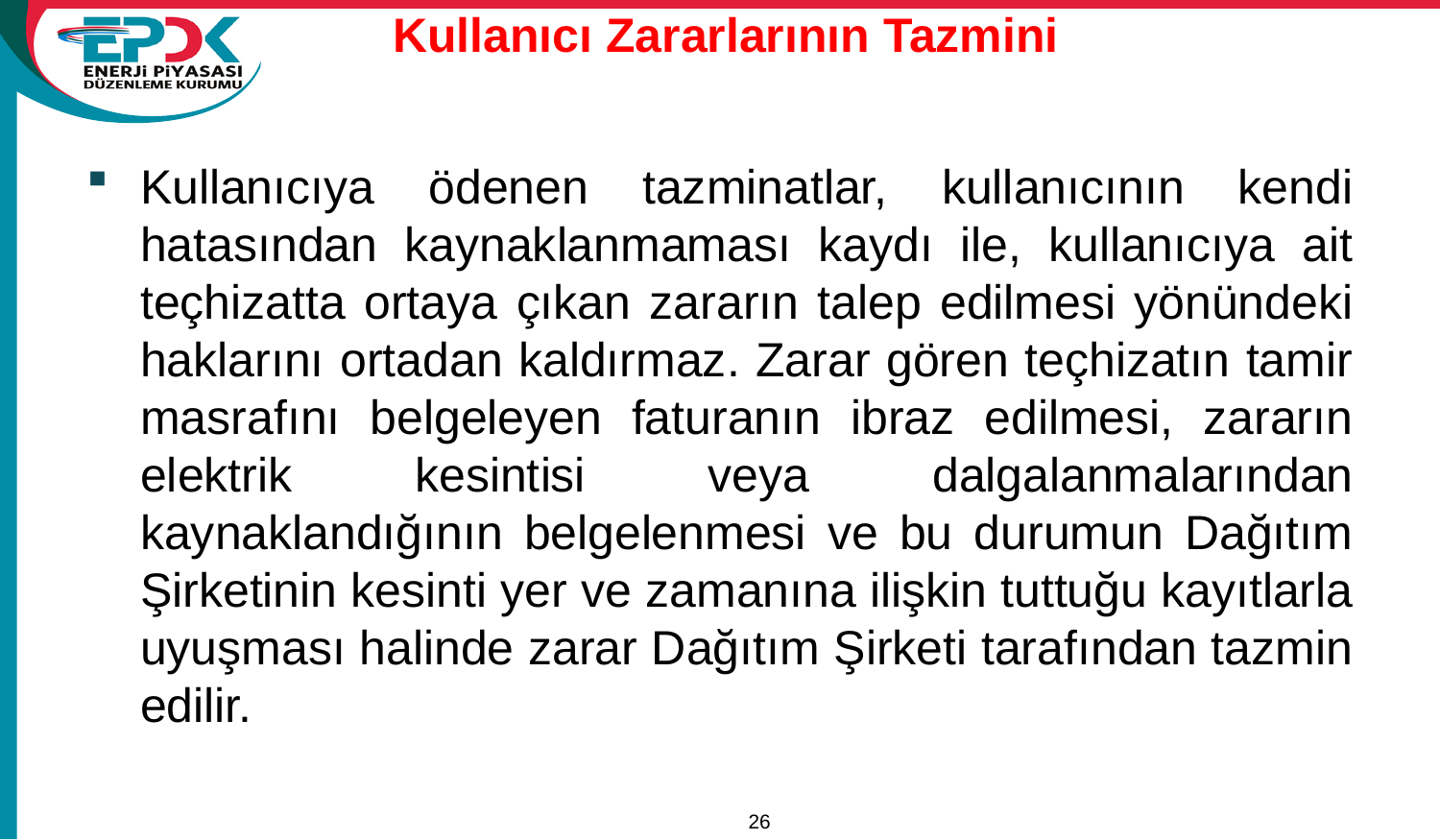

# Kullanıcı Zararlarının Tazmini
Kullanıcıya ödenen tazminatlar, kullanıcının kendi hatasından kaynaklanmaması kaydı ile, kullanıcıya ait teçhizatta ortaya çıkan zararın talep edilmesi yönündeki haklarını ortadan kaldırmaz. Zarar gören teçhizatın tamir masrafını belgeleyen faturanın ibraz edilmesi, zararın elektrik kesintisi veya dalgalanmalarından kaynaklandığının belgelenmesi ve bu durumun Dağıtım Şirketinin kesinti yer ve zamanına ilişkin tuttuğu kayıtlarla uyuşması halinde zarar Dağıtım Şirketi tarafından tazmin edilir.
26
15/11/2011